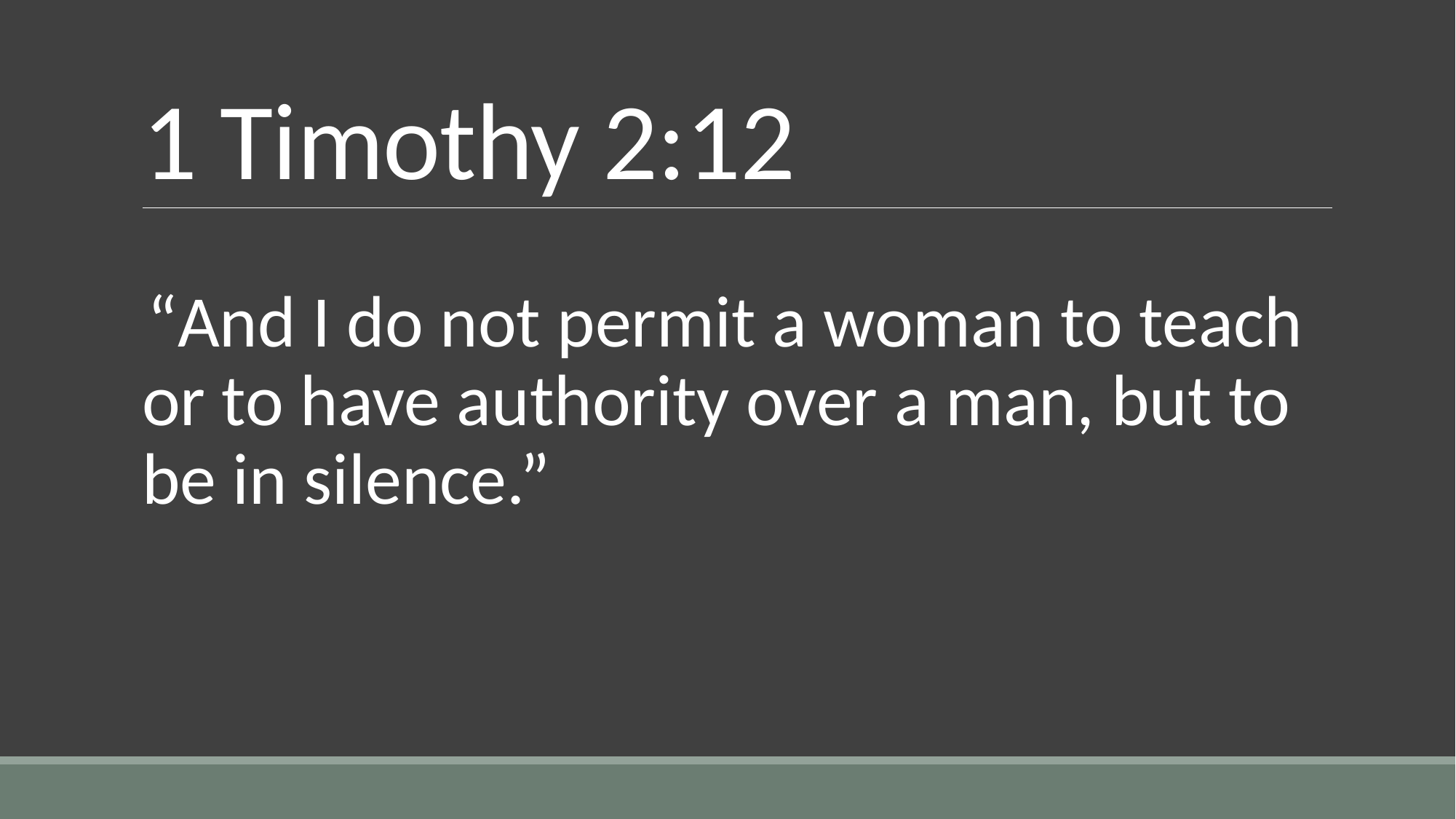

# 1 Timothy 2:12
“And I do not permit a woman to teach or to have authority over a man, but to be in silence.”